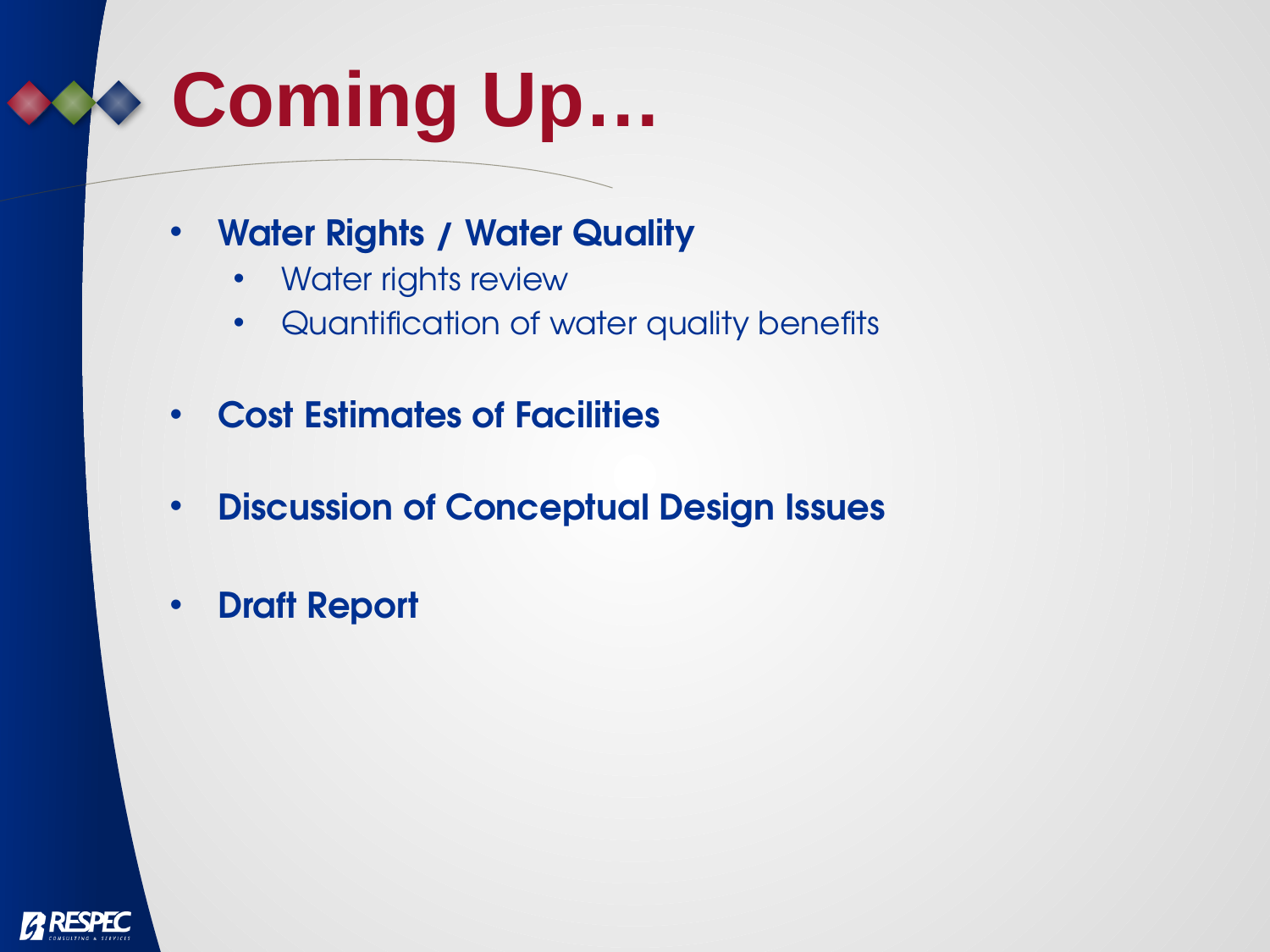

Coming Up…
Water Rights / Water Quality
Water rights review
Quantification of water quality benefits

Cost Estimates of Facilities
Discussion of Conceptual Design Issues

Draft Report